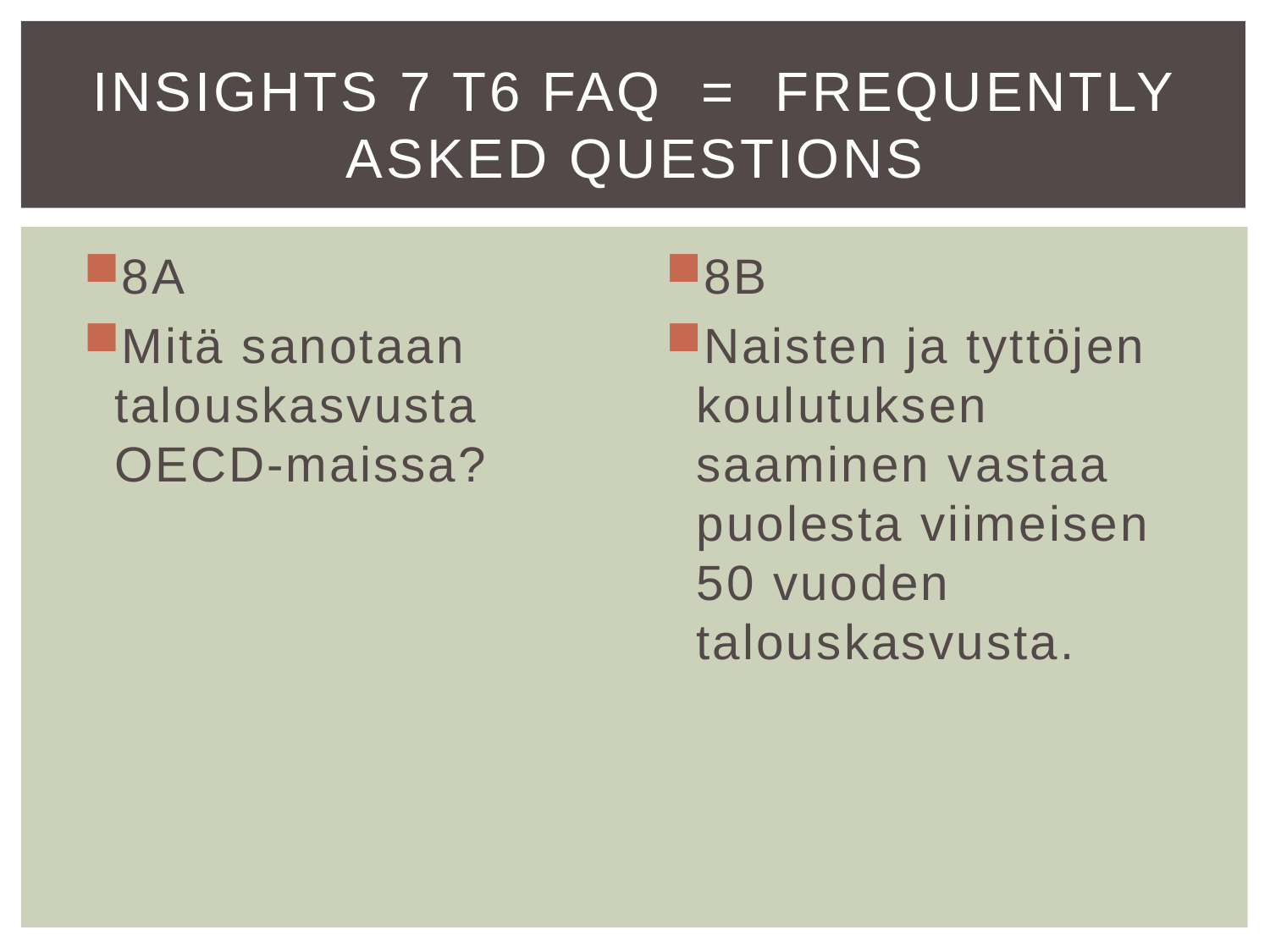

# Insights 7 T6 FAQ  =  Frequently Asked Questions
8A
Mitä sanotaan talouskasvusta OECD-maissa?
8B
Naisten ja tyttöjen koulutuksen saaminen vastaa puolesta viimeisen 50 vuoden talouskasvusta.